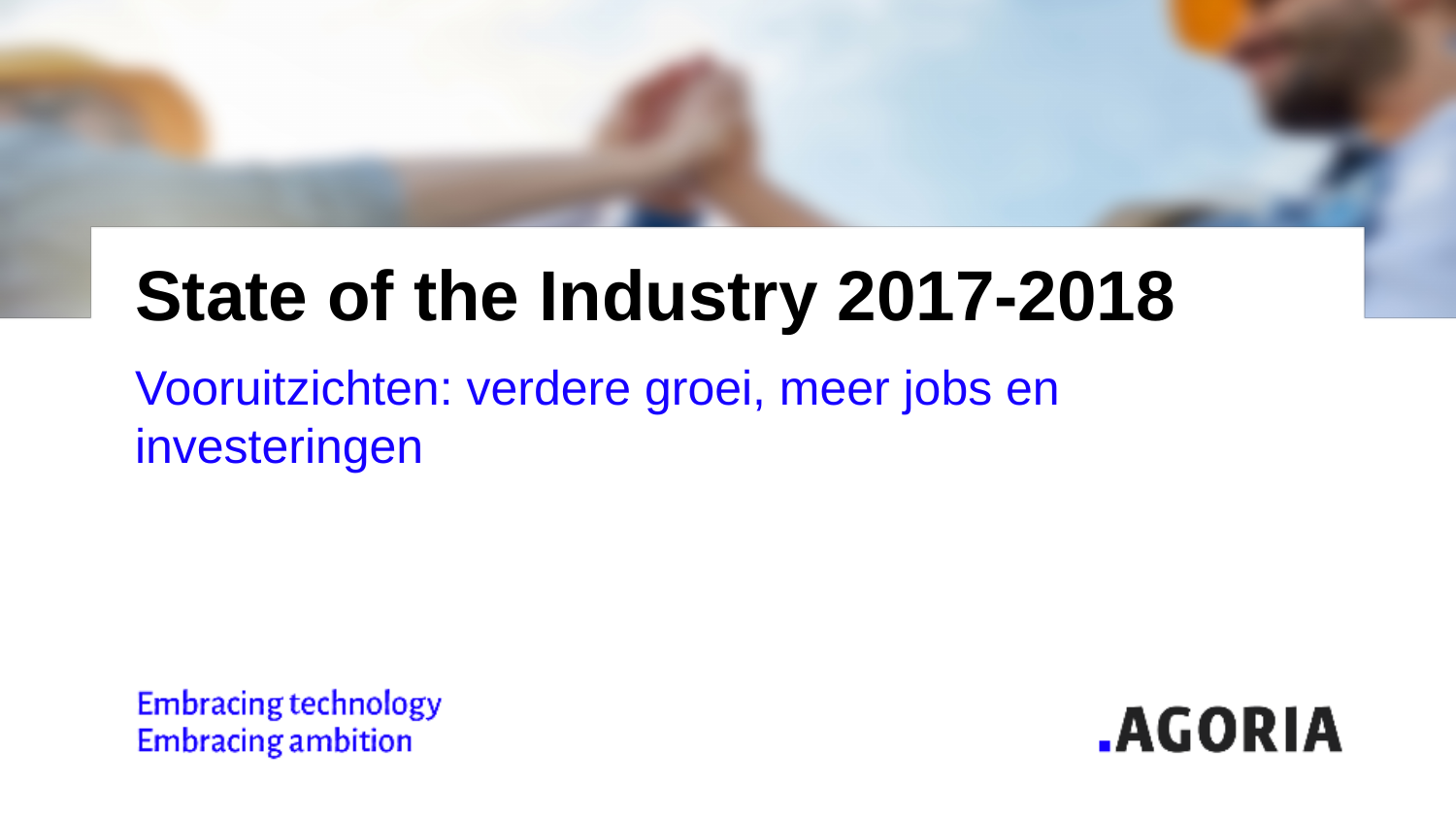

# State of the Industry 2017-2018
Vooruitzichten: verdere groei, meer jobs en investeringen